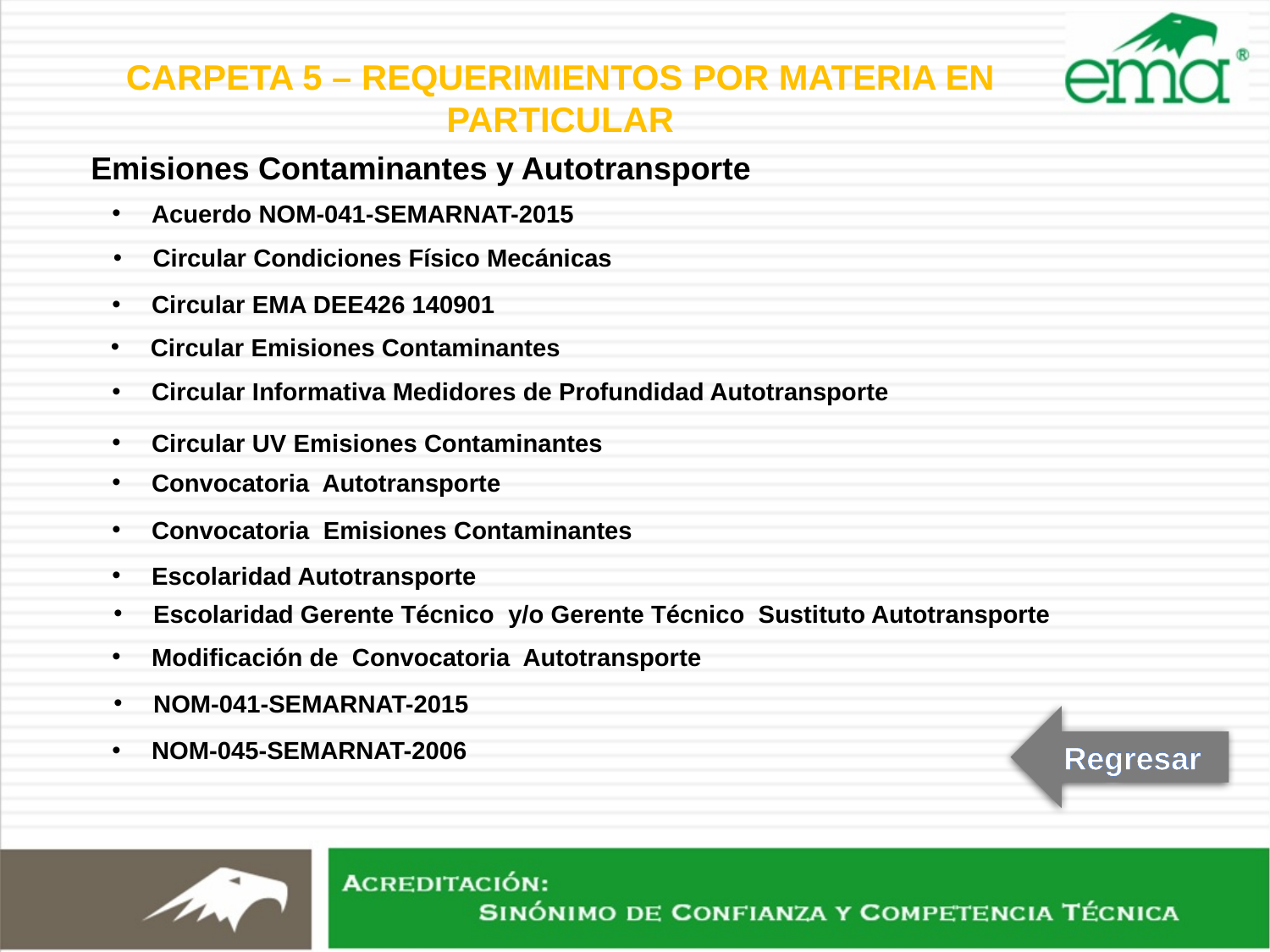

CARPETA 5 – REQUERIMIENTOS POR MATERIA EN PARTICULAR
Emisiones Contaminantes y Autotransporte
Acuerdo NOM-041-SEMARNAT-2015
Circular Condiciones Físico Mecánicas
Circular EMA DEE426 140901
Circular Emisiones Contaminantes
Circular Informativa Medidores de Profundidad Autotransporte
Circular UV Emisiones Contaminantes
Convocatoria  Autotransporte
Convocatoria  Emisiones Contaminantes
Escolaridad Autotransporte
Escolaridad Gerente Técnico  y/o Gerente Técnico  Sustituto Autotransporte
Modificación de  Convocatoria  Autotransporte
NOM-041-SEMARNAT-2015
Regresar
NOM-045-SEMARNAT-2006